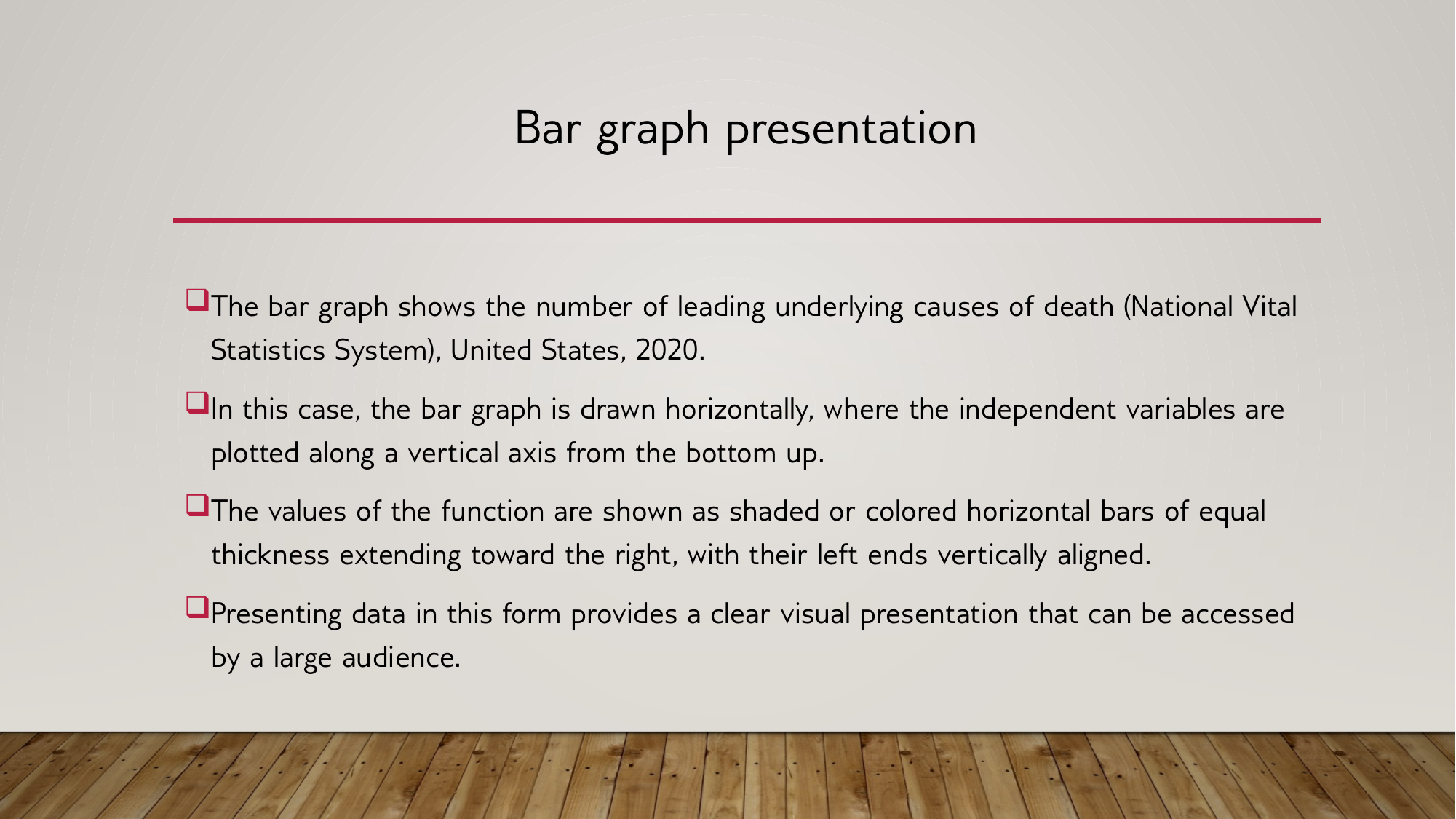

# Bar graph presentation

The bar graph shows the number of leading underlying causes of death (National Vital Statistics System), United States, 2020.
In this case, the bar graph is drawn horizontally, where the independent variables are plotted along a vertical axis from the bottom up.
The values of the function are shown as shaded or colored horizontal bars of equal thickness extending toward the right, with their left ends vertically aligned.
Presenting data in this form provides a clear visual presentation that can be accessed by a large audience.